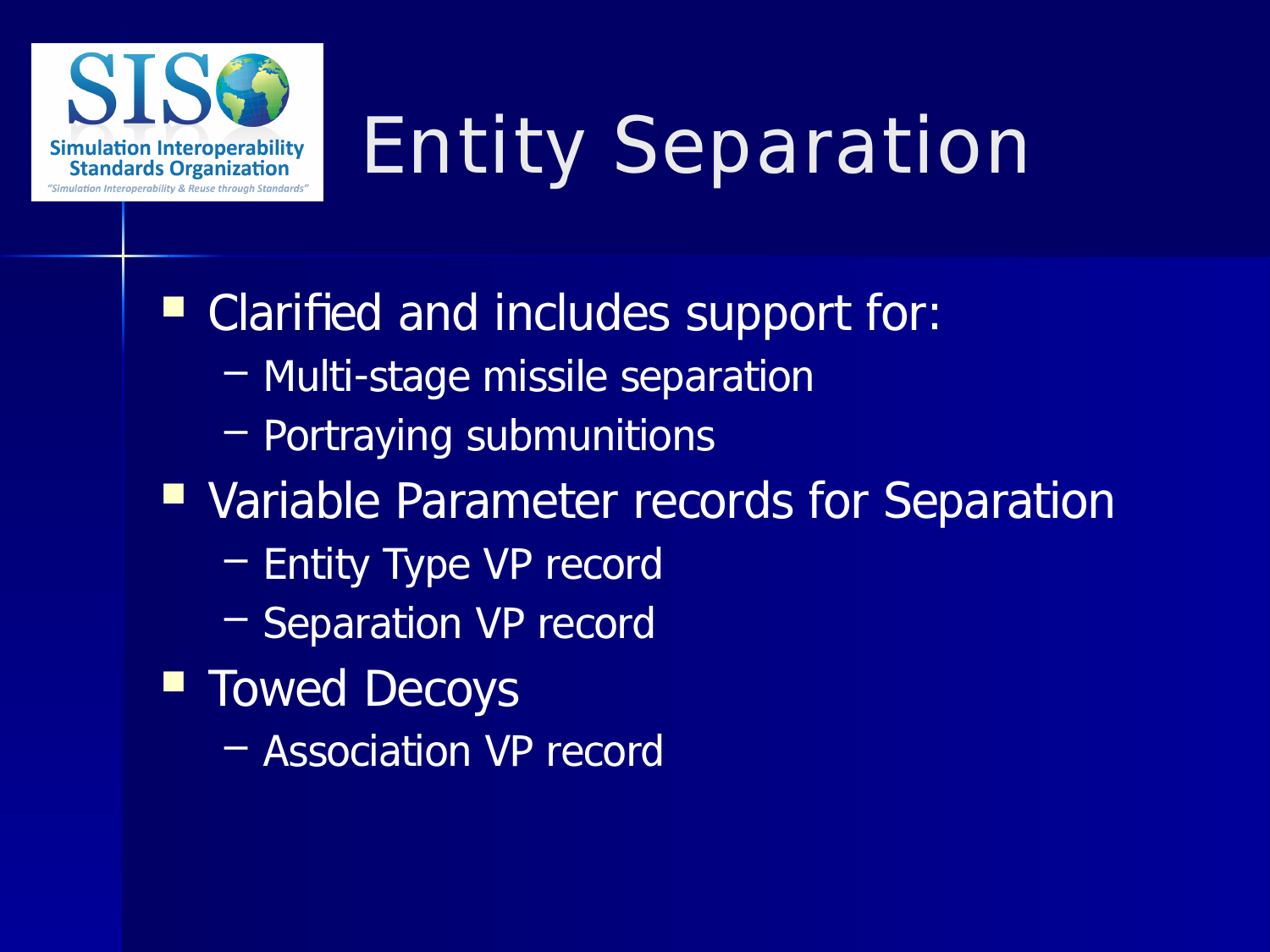

# Entity Separation
Clarified and includes support for:
Multi-stage missile separation
Portraying submunitions
Variable Parameter records for Separation
Entity Type VP record
Separation VP record
Towed Decoys
Association VP record